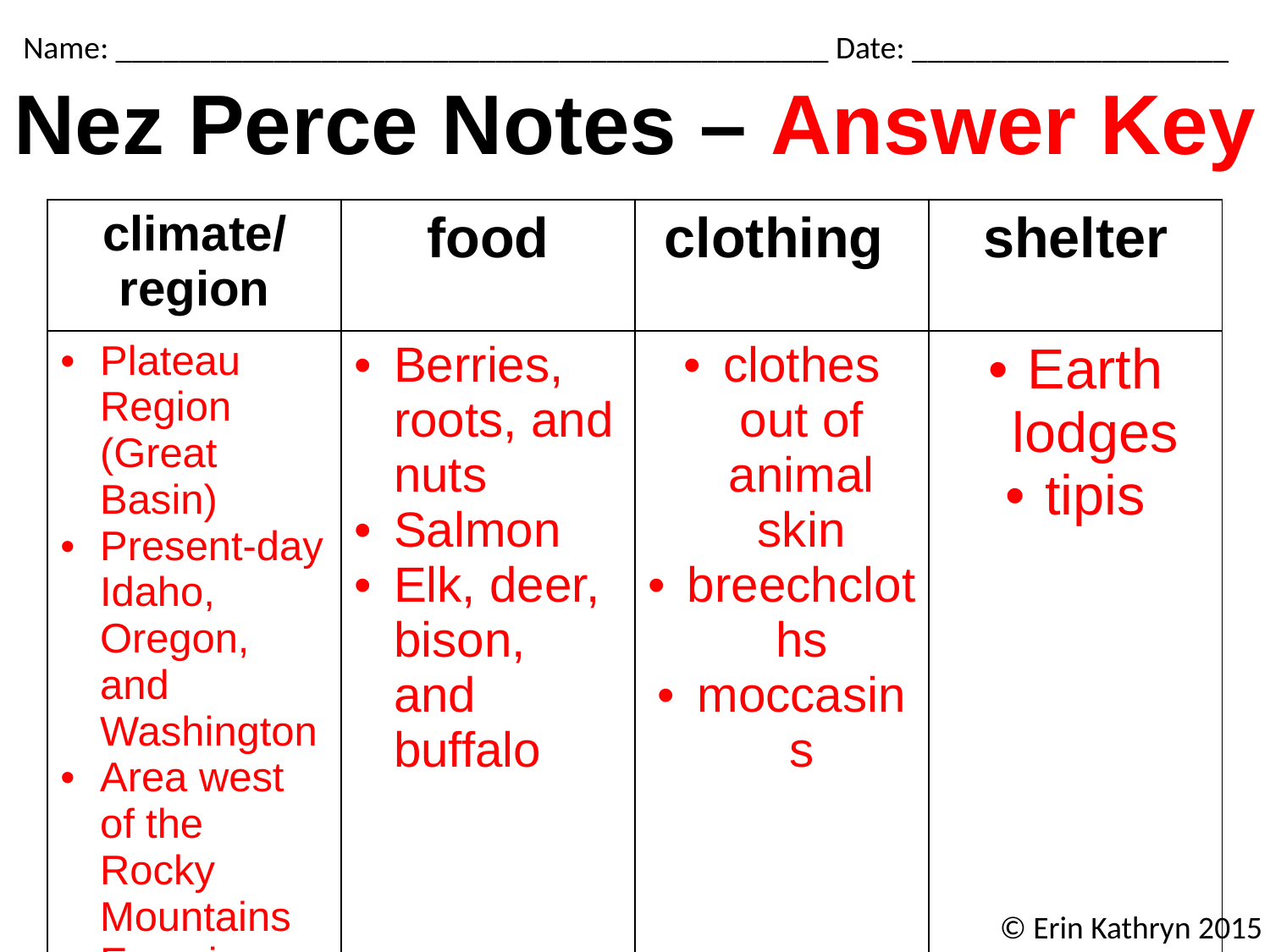

Name: _____________________________________________ Date: ____________________
Nez Perce Notes – Answer Key
| climate/region | food | clothing | shelter |
| --- | --- | --- | --- |
| Plateau Region (Great Basin) Present-day Idaho, Oregon, and Washington Area west of the Rocky Mountains Experienced all four seasons | Berries, roots, and nuts Salmon Elk, deer, bison, and buffalo | clothes out of animal skin breechcloths moccasins | Earth lodges tipis |
© Erin Kathryn 2015